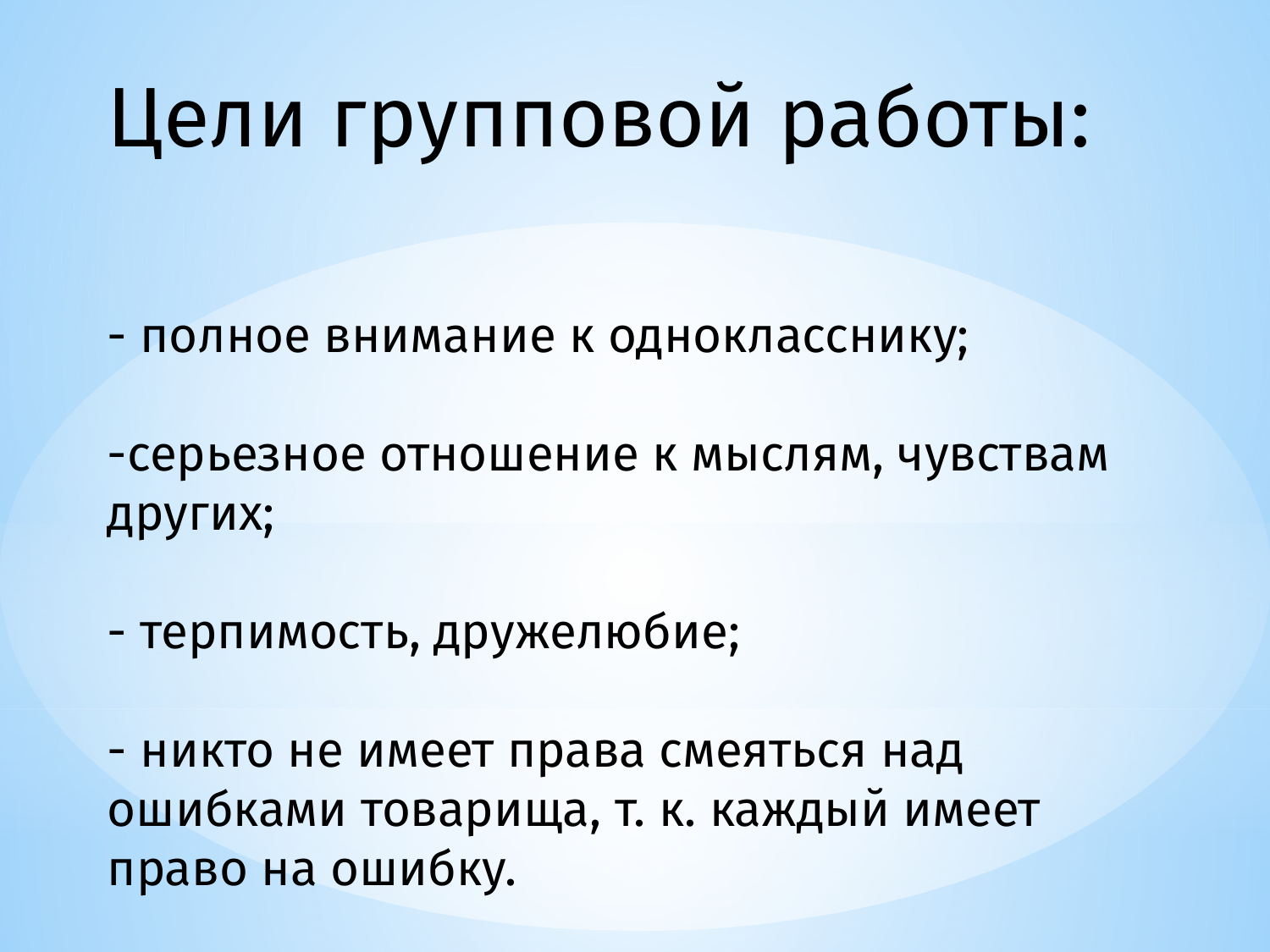

Цели групповой работы:

- полное внимание к однокласснику;
-серьезное отношение к мыслям, чувствам других;

- терпимость, дружелюбие;
- никто не имеет права смеяться над ошибками товарища, т. к. каждый имеет право на ошибку.